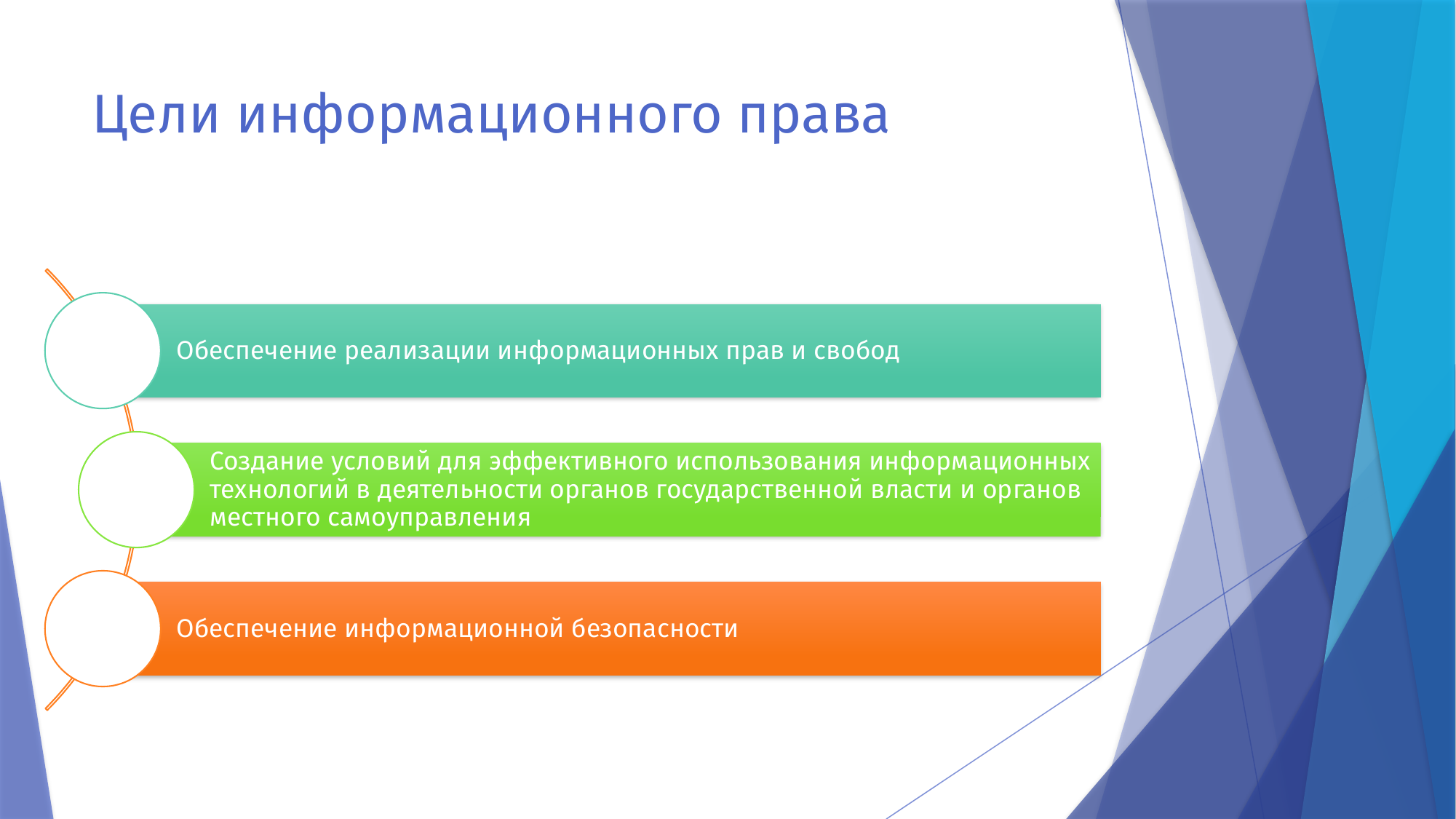

# Цели информационного права
Обеспечение реализации информационных прав и свобод
Создание условий для эффективного использования информационных технологий в деятельности органов государственной власти и органов местного самоуправления
Обеспечение информационной безопасности